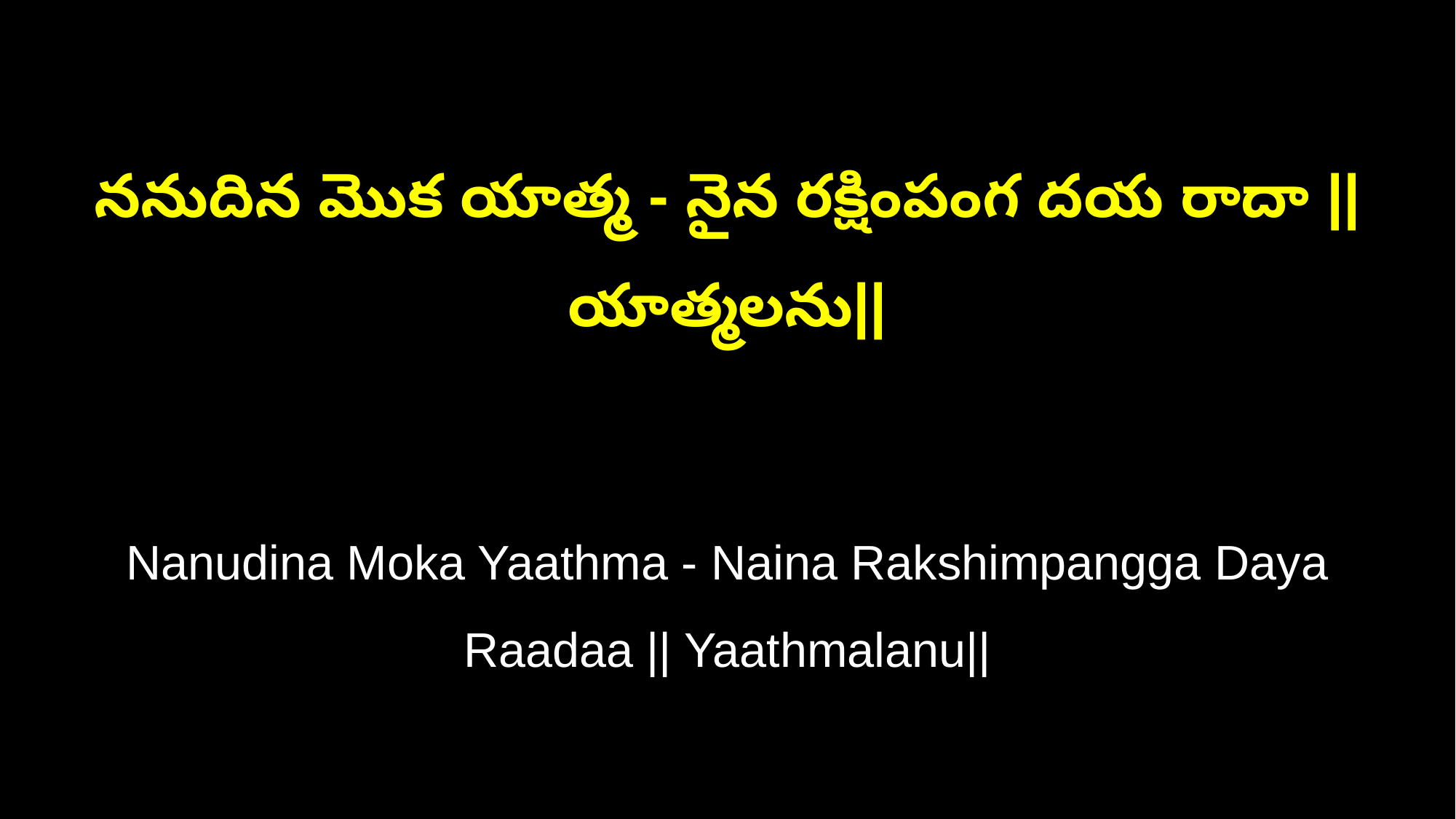

ననుదిన మొక యాత్మ - నైన రక్షింపంగ దయ రాదా || యాత్మలను||
Nanudina Moka Yaathma - Naina Rakshimpangga Daya Raadaa || Yaathmalanu||